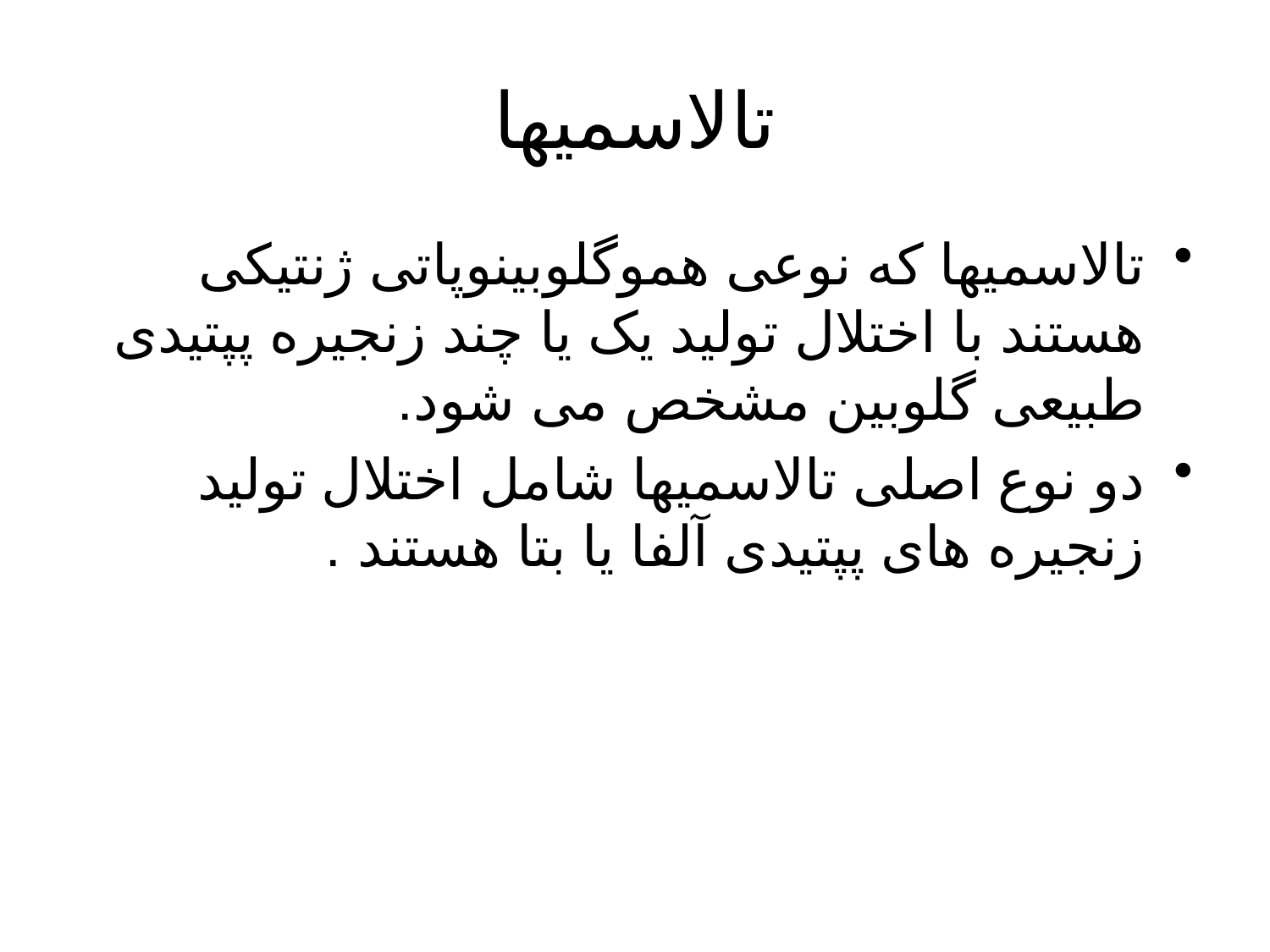

# تالاسمیها
تالاسمیها که نوعی هموگلوبینوپاتی ژنتیکی هستند با اختلال تولید یک یا چند زنجیره پپتیدی طبیعی گلوبین مشخص می شود.
دو نوع اصلی تالاسمیها شامل اختلال تولید زنجیره های پپتیدی آلفا یا بتا هستند .